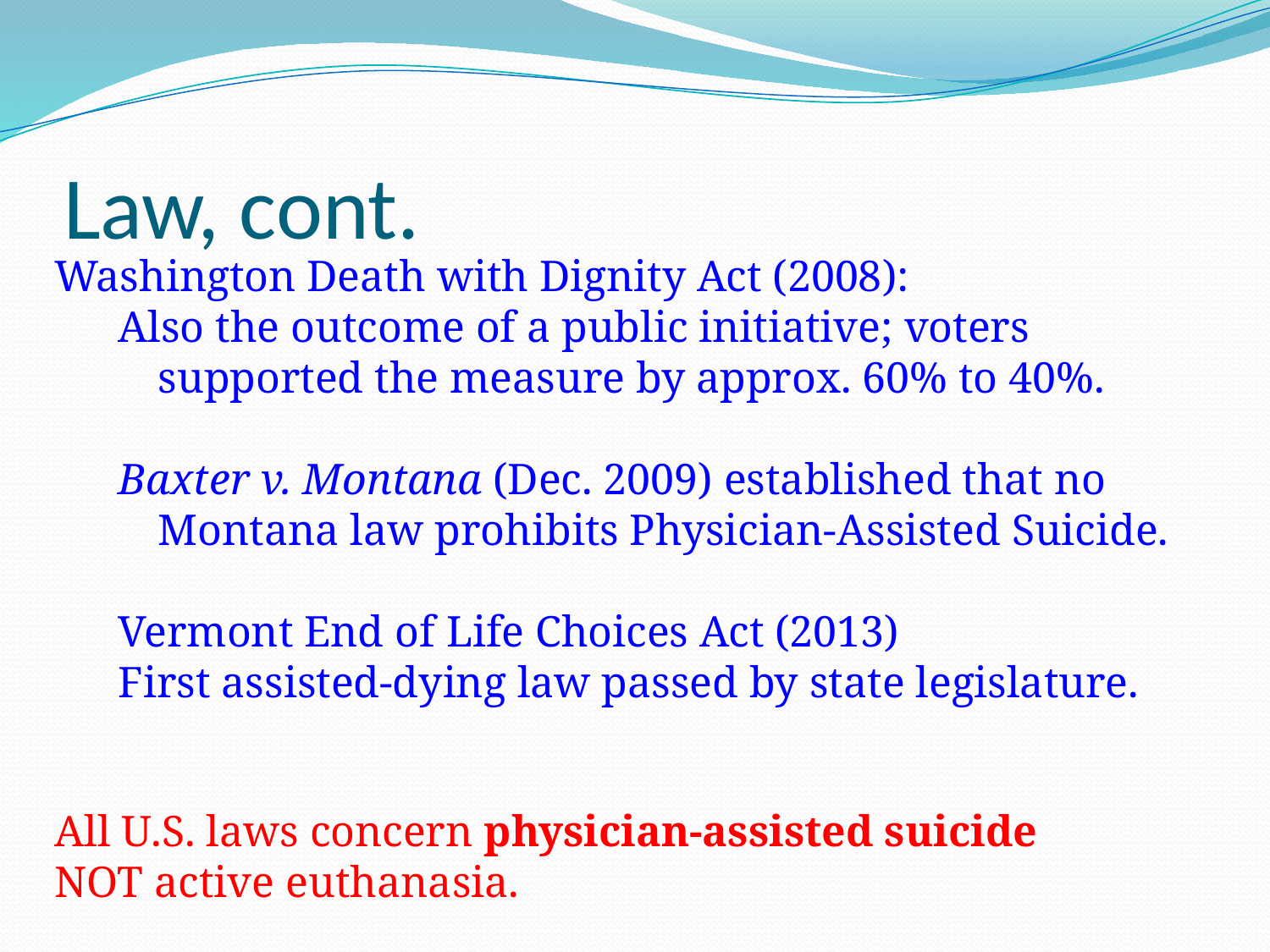

# Law, cont.
Washington Death with Dignity Act (2008):
Also the outcome of a public initiative; voters supported the measure by approx. 60% to 40%.

Baxter v. Montana (Dec. 2009) established that no Montana law prohibits Physician-Assisted Suicide.

Vermont End of Life Choices Act (2013)
First assisted-dying law passed by state legislature.
All U.S. laws concern physician-assisted suicide NOT active euthanasia.